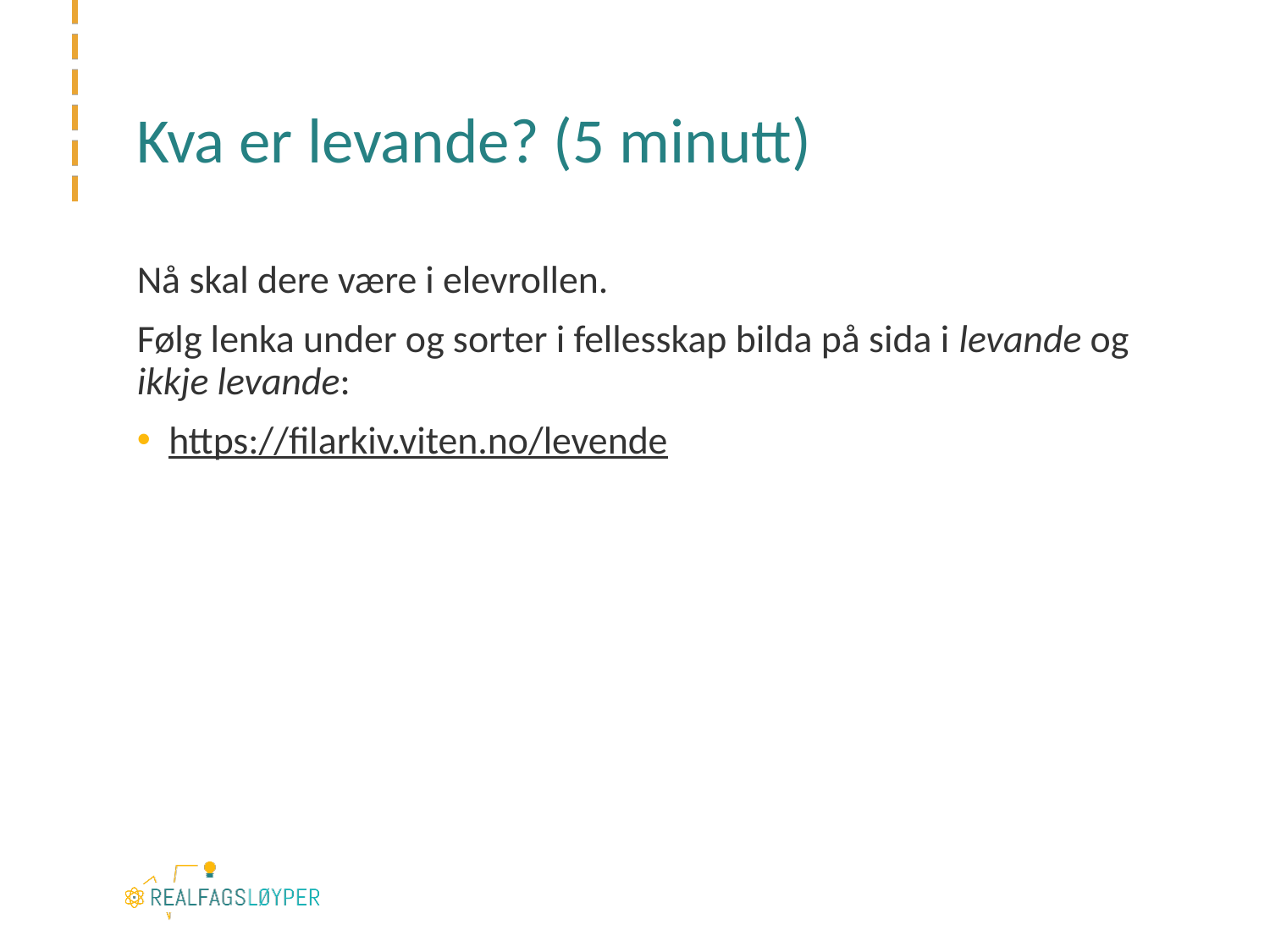

# Kva er levande? (5 minutt)
Nå skal dere være i elevrollen.
Følg lenka under og sorter i fellesskap bilda på sida i levande og ikkje levande:
https://filarkiv.viten.no/levende